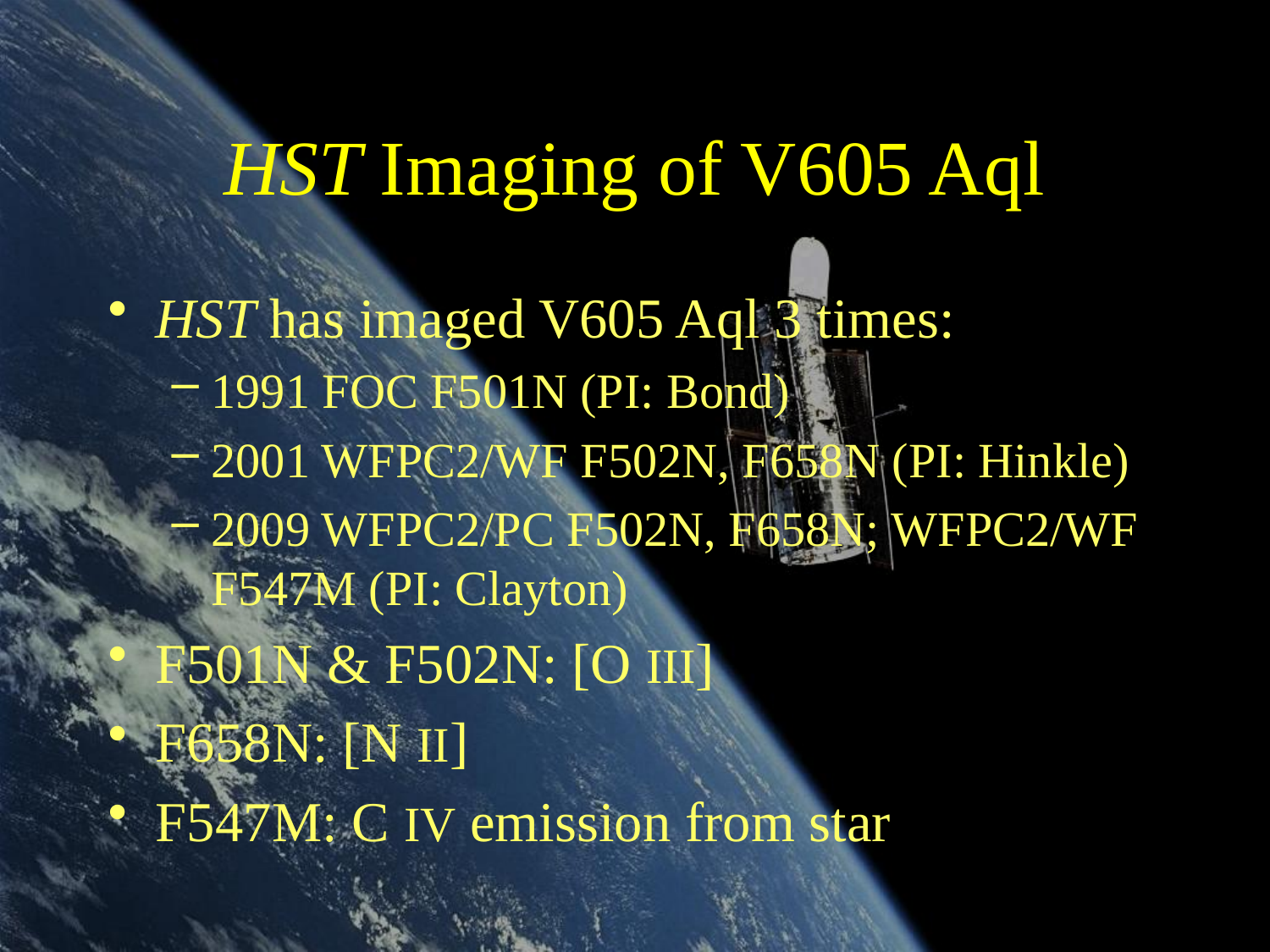

# HST Imaging of V605 Aql
HST has imaged V605 Aql 3 times:
1991 FOC F501N (PI: Bond)
2001 WFPC2/WF F502N, F658N (PI: Hinkle)
2009 WFPC2/PC F502N, F658N; WFPC2/WF F547M (PI: Clayton)
F501N & F502N: [O III]
F658N: [N II]
F547M: C IV emission from star